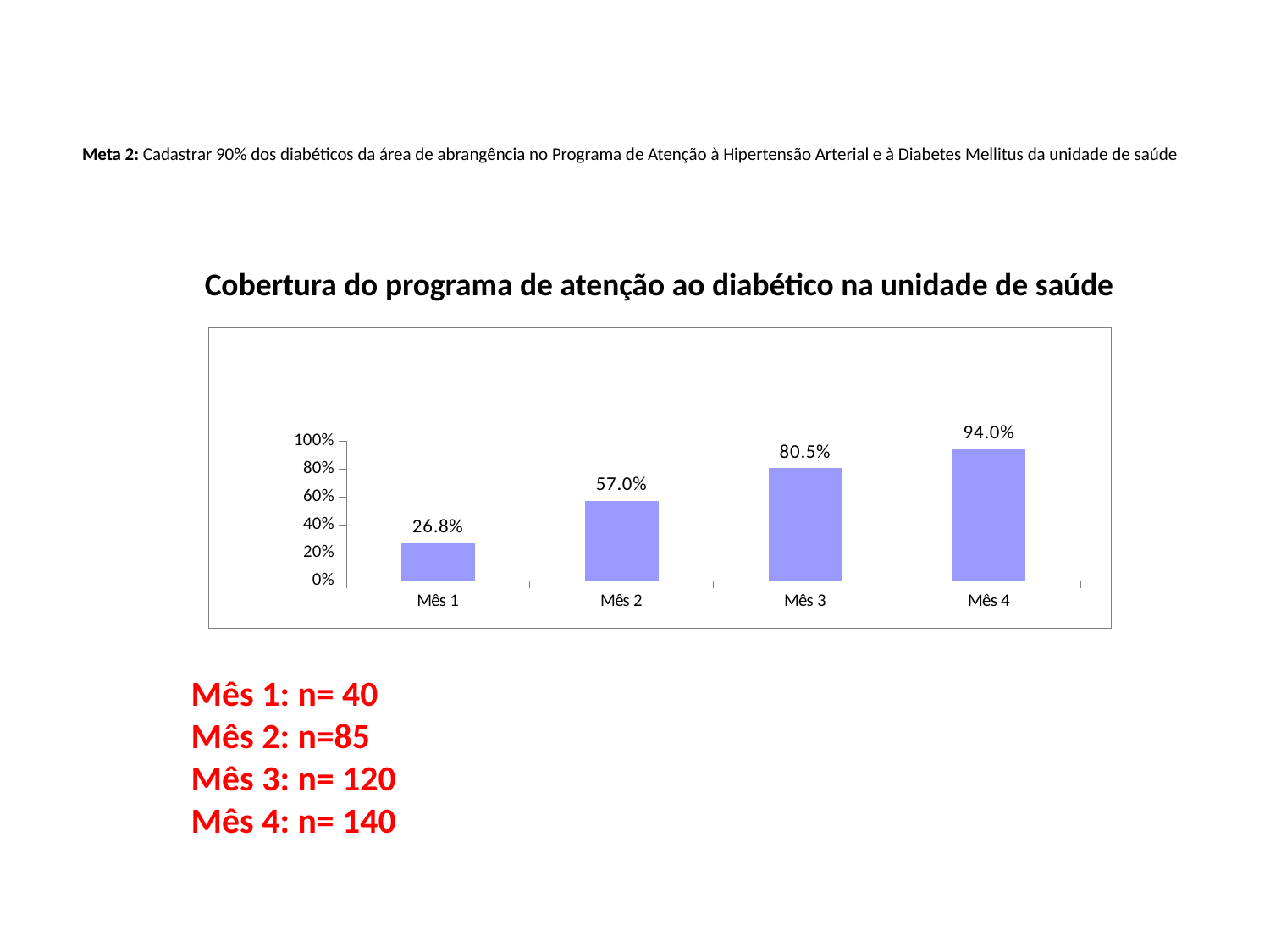

# Meta 2: Cadastrar 90% dos diabéticos da área de abrangência no Programa de Atenção à Hipertensão Arterial e à Diabetes Mellitus da unidade de saúde

Cobertura do programa de atenção ao diabético na unidade de saúde

### Chart

| Category | Cobertura do programa de atenção ao  diabético na unidade de saúde |
|---|---|
| Mês 1 | 0.2684563758389262 |
| Mês 2 | 0.5704697986577181 |
| Mês 3 | 0.8053691275167785 |
| Mês 4 | 0.9395973154362416 |
Mês 1: n= 40
Mês 2: n=85
Mês 3: n= 120
Mês 4: n= 140